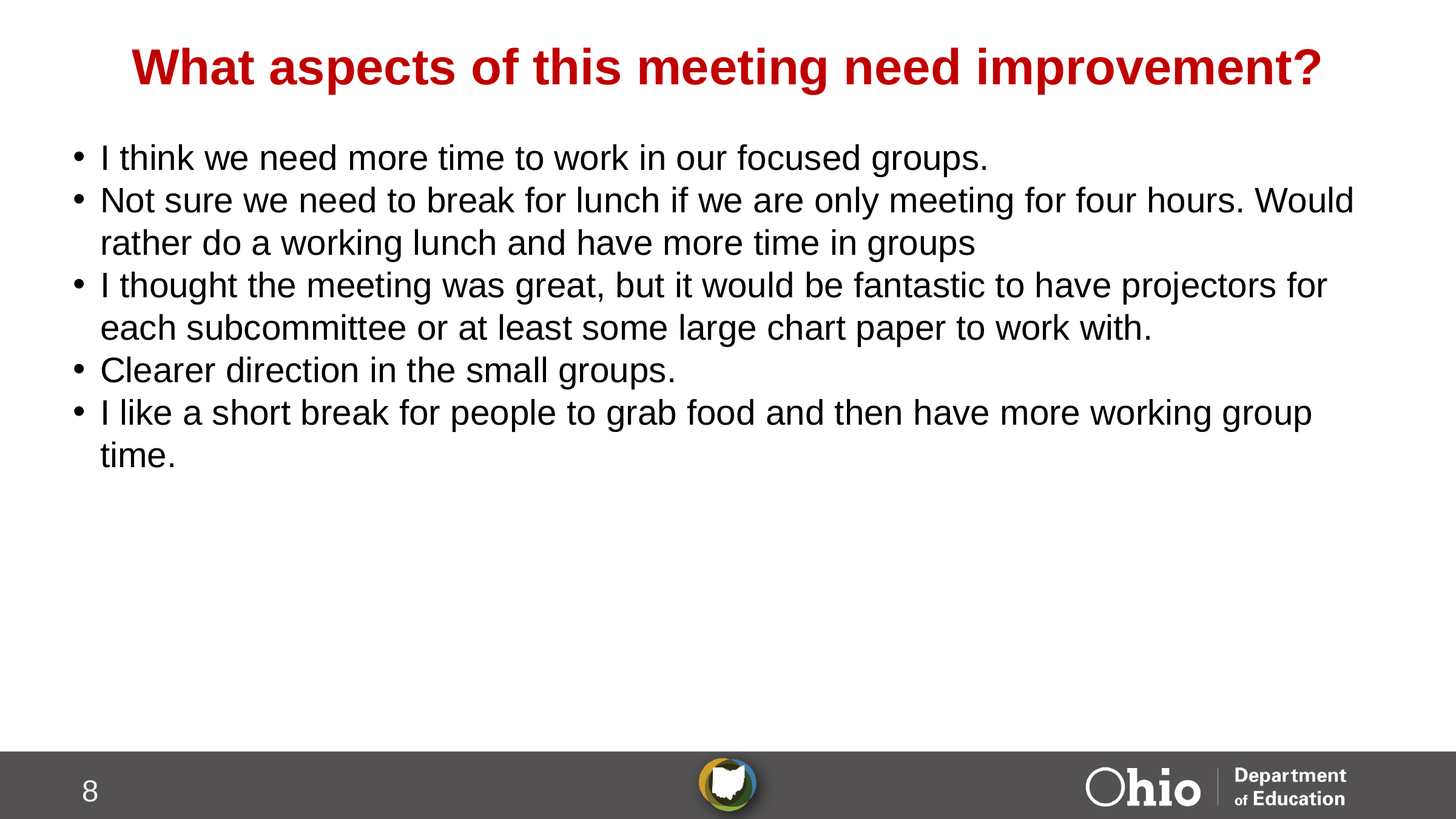

# What aspects of this meeting need improvement?
I think we need more time to work in our focused groups.
Not sure we need to break for lunch if we are only meeting for four hours. Would rather do a working lunch and have more time in groups
I thought the meeting was great, but it would be fantastic to have projectors for each subcommittee or at least some large chart paper to work with.
Clearer direction in the small groups.
I like a short break for people to grab food and then have more working group time.

8